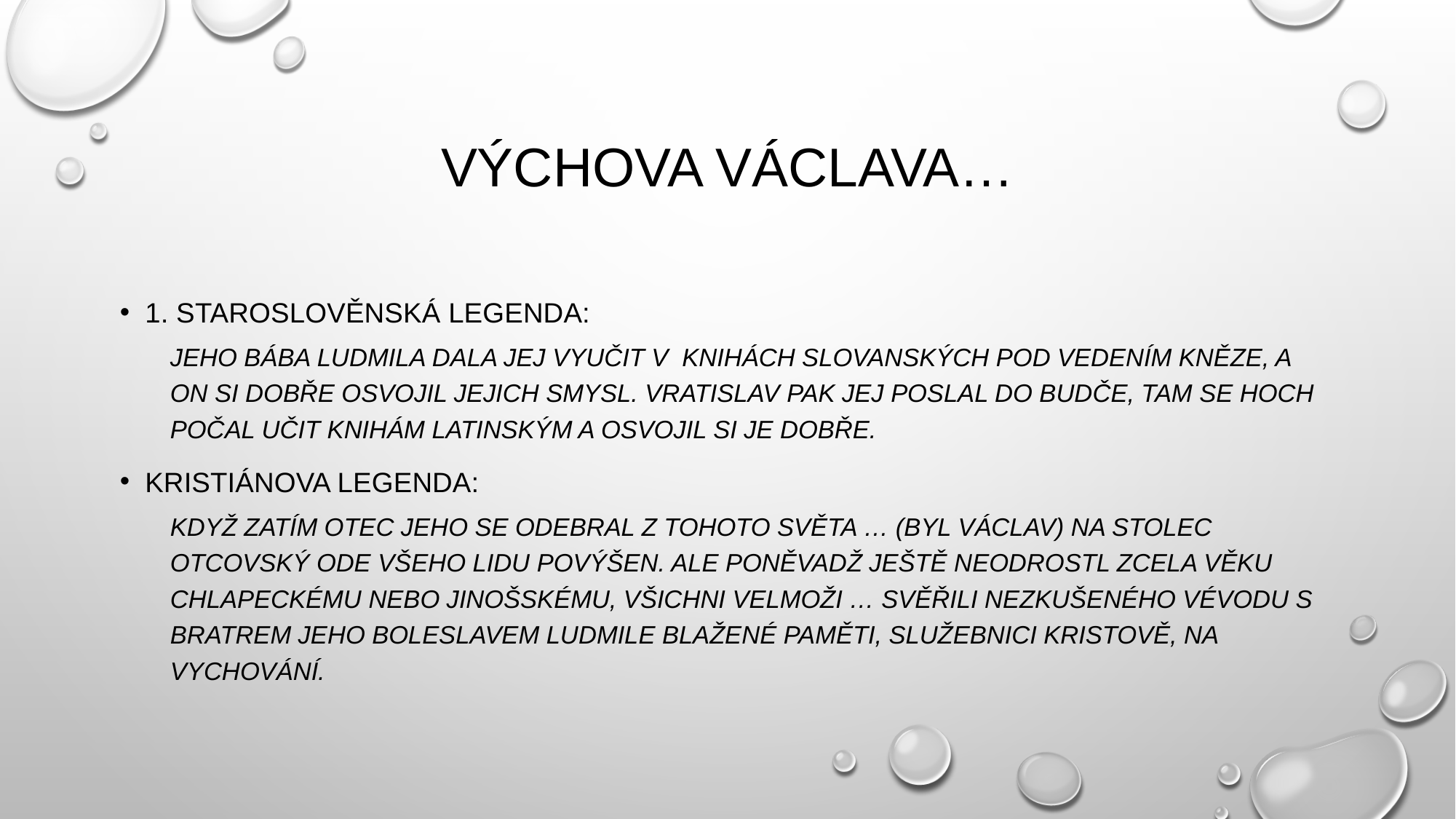

# VÝCHOVA VÁCLAVA…
1. staroslověnská legenda:
Jeho bába Ludmila dala jej vyučit v  knihách slovanských pod vedením kněze, a on si dobře osvojil jejich smysl. Vratislav pak jej poslal do Budče, tam se hoch počal učit knihám latinským a osvojil si je dobře.
KRISTiÁNOVA LEGENDA:
když zatím otec jeho se odebral z tohoto světa … (BYL VÁCLAV) NA stolec otcovský ode všeho lidu povýšen. Ale poněvadž ještě neodrostl zcela věku chlapeckému nebo jinošskému, všichni velmoži … svěřili nezkušeného vévodu s bratrem jeho Boleslavem Ludmile blažené paměti, služebnici Kristově, na vychování.